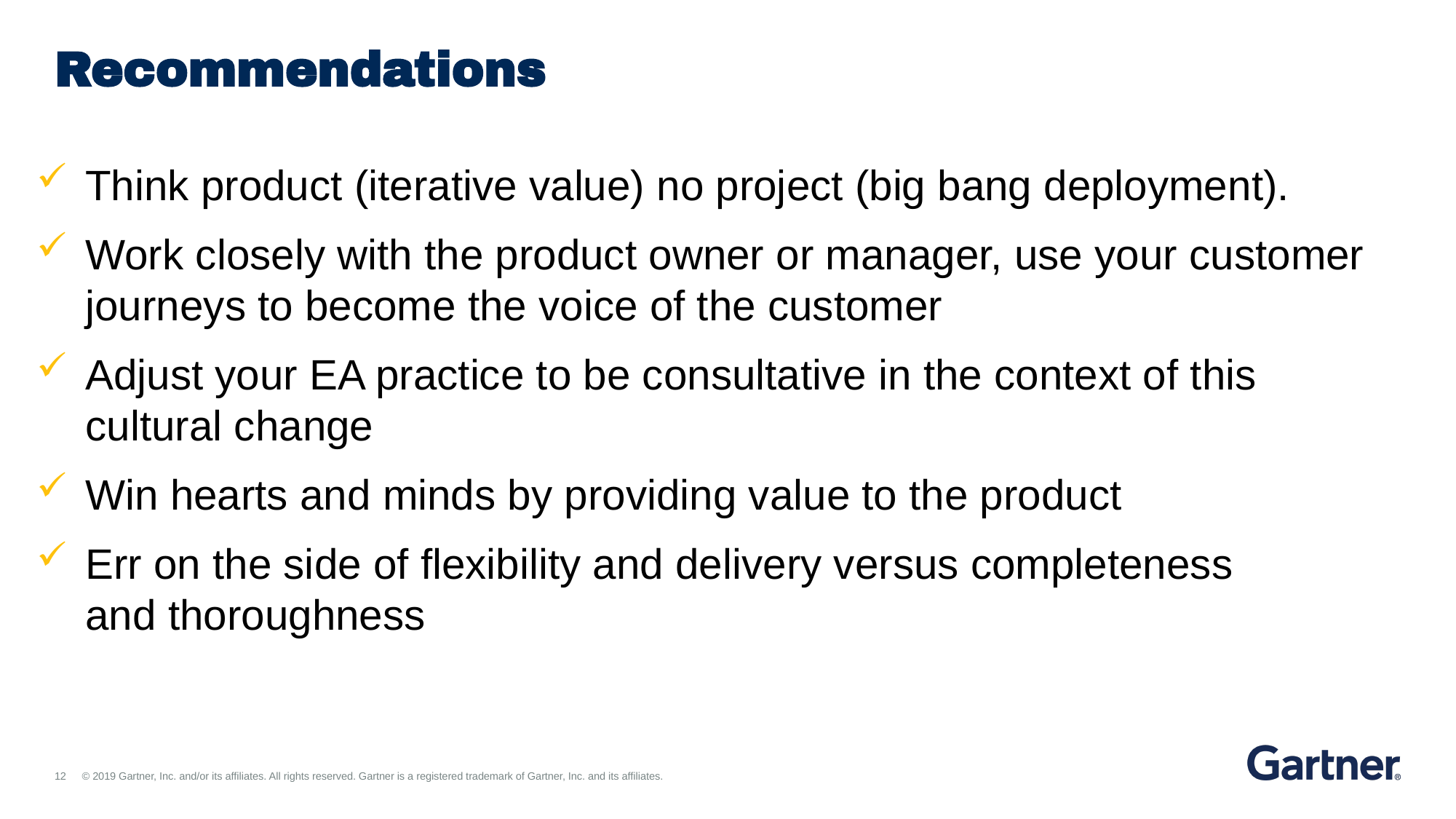

# Recommendations
Think product (iterative value) no project (big bang deployment).
Work closely with the product owner or manager, use your customer journeys to become the voice of the customer
Adjust your EA practice to be consultative in the context of this
cultural change
Win hearts and minds by providing value to the product
Err on the side of flexibility and delivery versus completeness
and thoroughness